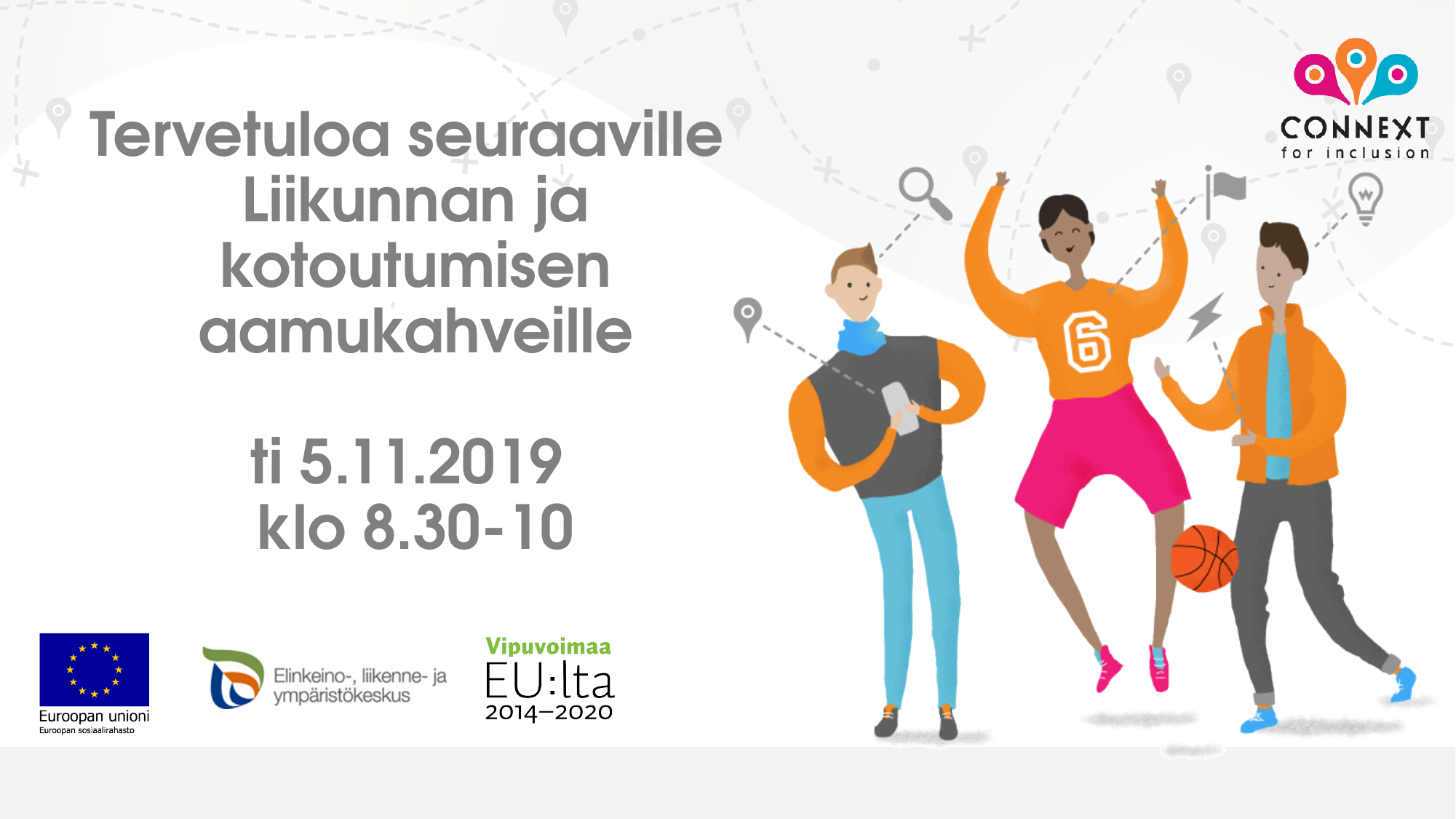

# Tervetuloa seuraaville Liikunnan ja kotoutumisen aamukahveille ti 5.11.2019 klo 8.30-10